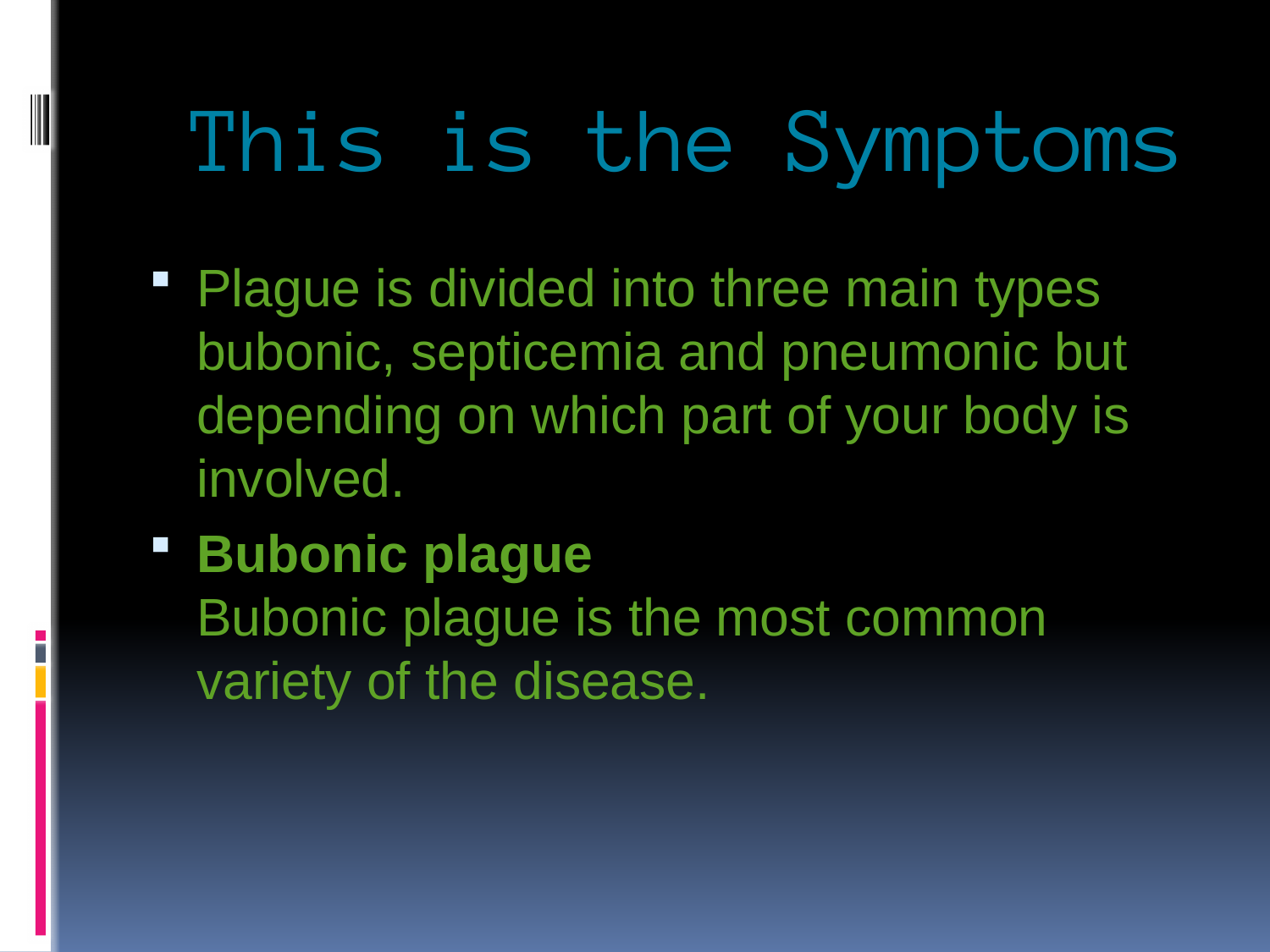

# This is the Symptoms
Plague is divided into three main types bubonic, septicemia and pneumonic but depending on which part of your body is involved.
Bubonic plague 
Bubonic plague is the most common variety of the disease.